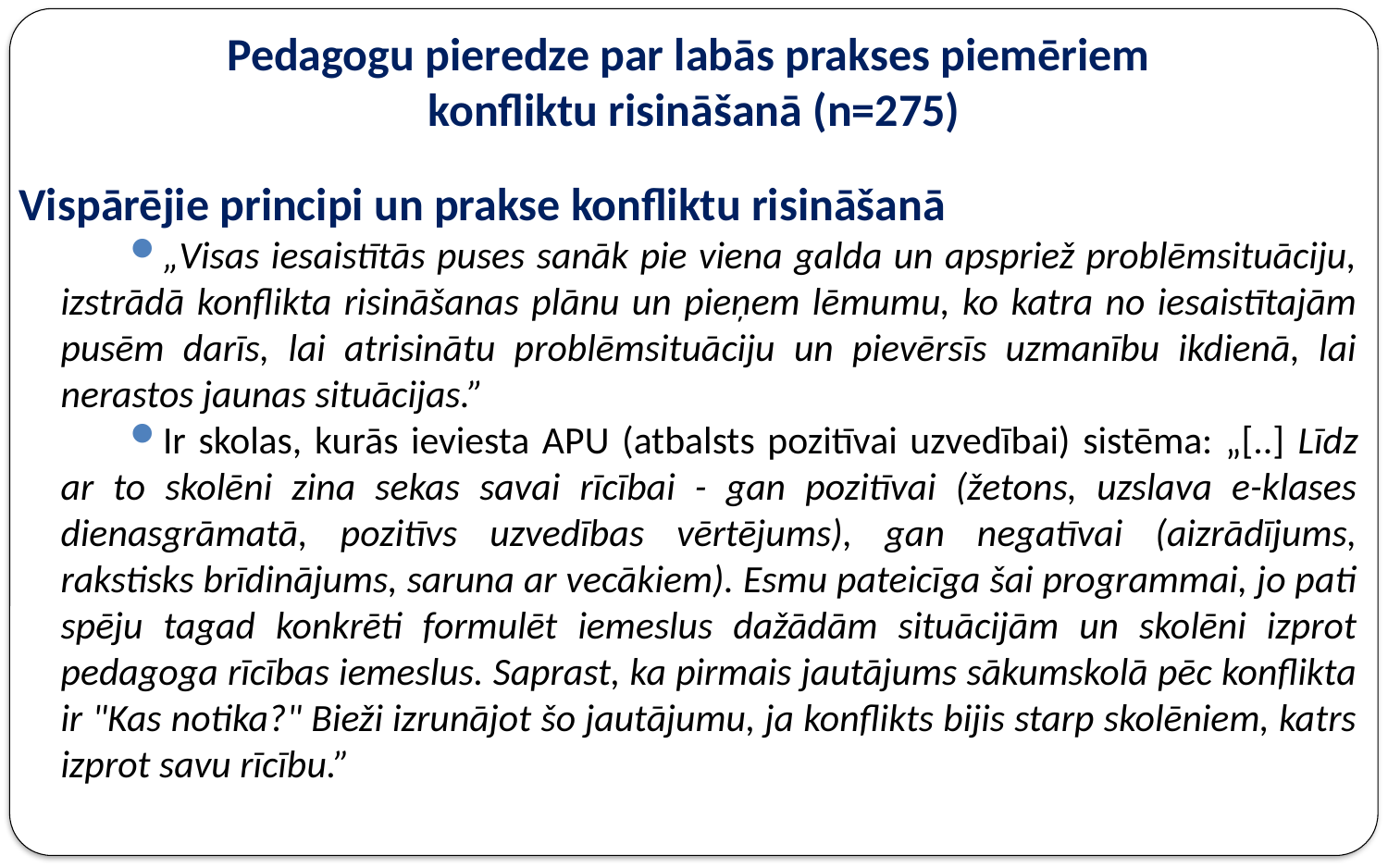

# Pedagogu pieredze par labās prakses piemēriem konfliktu risināšanā (n=275)

Vispārējie principi un prakse konfliktu risināšanā
„Visas iesaistītās puses sanāk pie viena galda un apspriež problēmsituāciju, izstrādā konflikta risināšanas plānu un pieņem lēmumu, ko katra no iesaistītajām pusēm darīs, lai atrisinātu problēmsituāciju un pievērsīs uzmanību ikdienā, lai nerastos jaunas situācijas.”
Ir skolas, kurās ieviesta APU (atbalsts pozitīvai uzvedībai) sistēma: „[..] Līdz ar to skolēni zina sekas savai rīcībai - gan pozitīvai (žetons, uzslava e-klases dienasgrāmatā, pozitīvs uzvedības vērtējums), gan negatīvai (aizrādījums, rakstisks brīdinājums, saruna ar vecākiem). Esmu pateicīga šai programmai, jo pati spēju tagad konkrēti formulēt iemeslus dažādām situācijām un skolēni izprot pedagoga rīcības iemeslus. Saprast, ka pirmais jautājums sākumskolā pēc konflikta ir "Kas notika?" Bieži izrunājot šo jautājumu, ja konflikts bijis starp skolēniem, katrs izprot savu rīcību.”